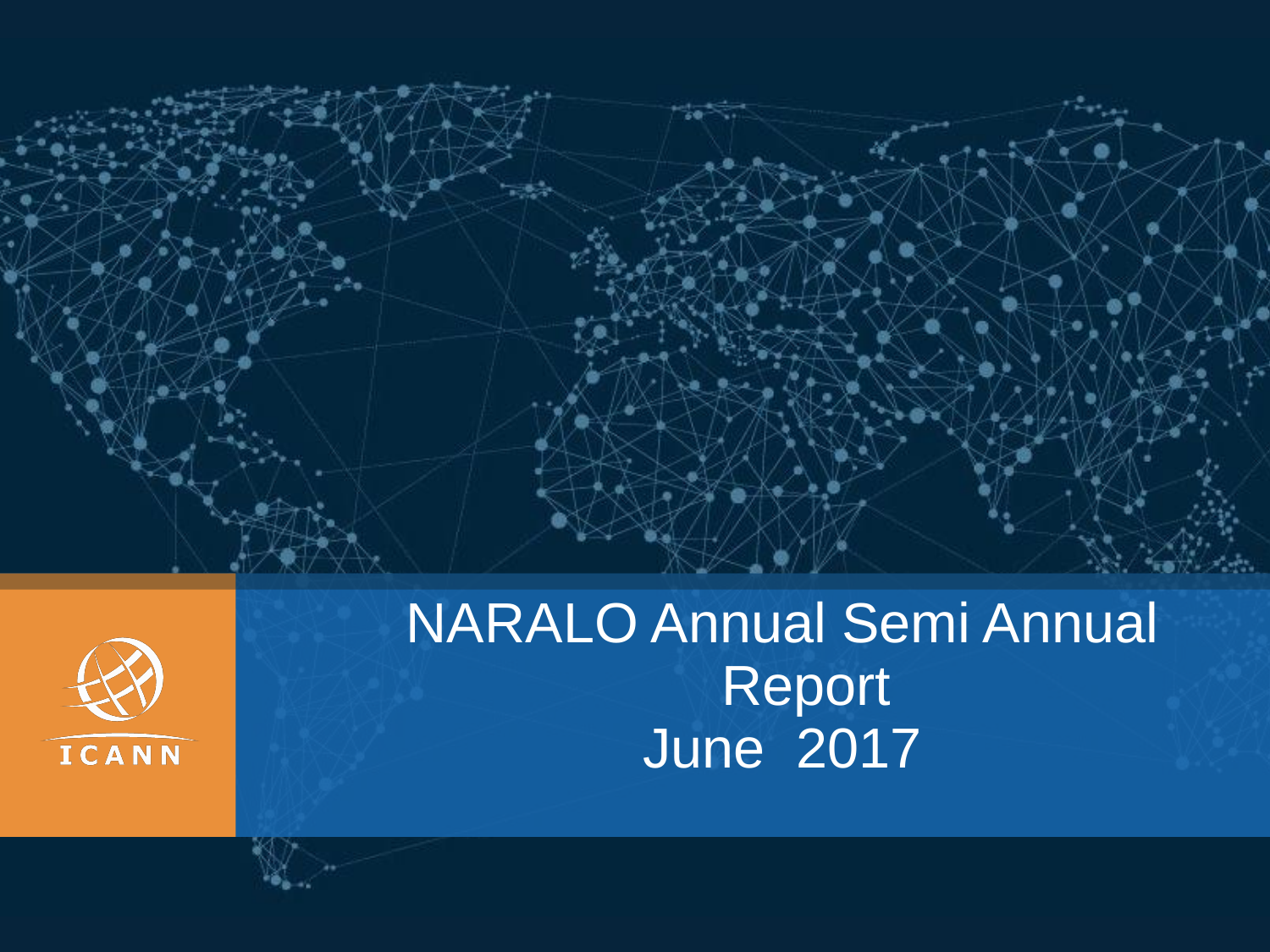

NARALO Annual Semi Annual Report
June  2017